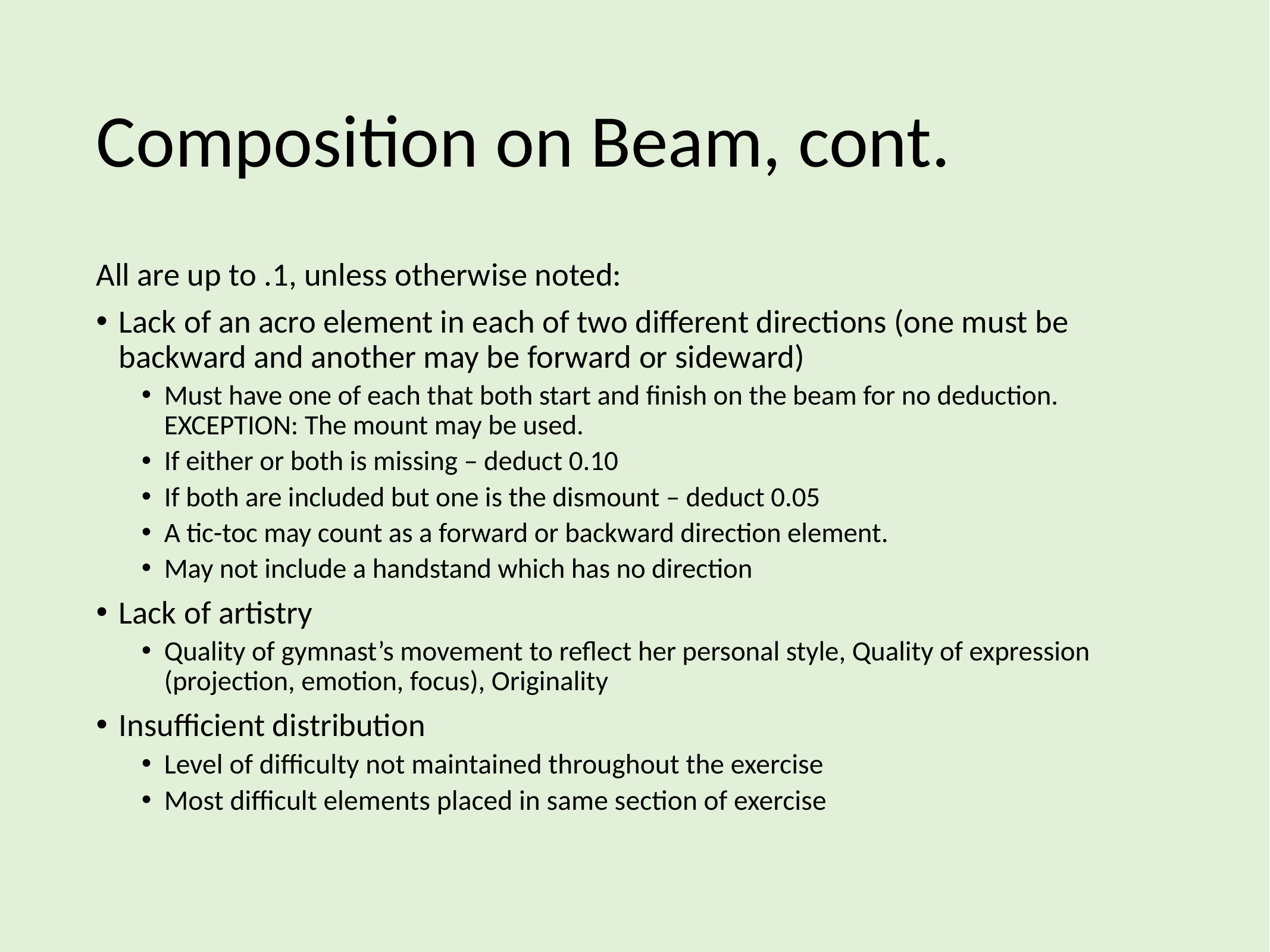

# Composition on Beam, cont.
All are up to .1, unless otherwise noted:
Lack of an acro element in each of two different directions (one must be backward and another may be forward or sideward)
Must have one of each that both start and finish on the beam for no deduction. EXCEPTION: The mount may be used.
If either or both is missing – deduct 0.10
If both are included but one is the dismount – deduct 0.05
A tic-toc may count as a forward or backward direction element.
May not include a handstand which has no direction
Lack of artistry
Quality of gymnast’s movement to reflect her personal style, Quality of expression (projection, emotion, focus), Originality
Insufficient distribution
Level of difficulty not maintained throughout the exercise
Most difficult elements placed in same section of exercise